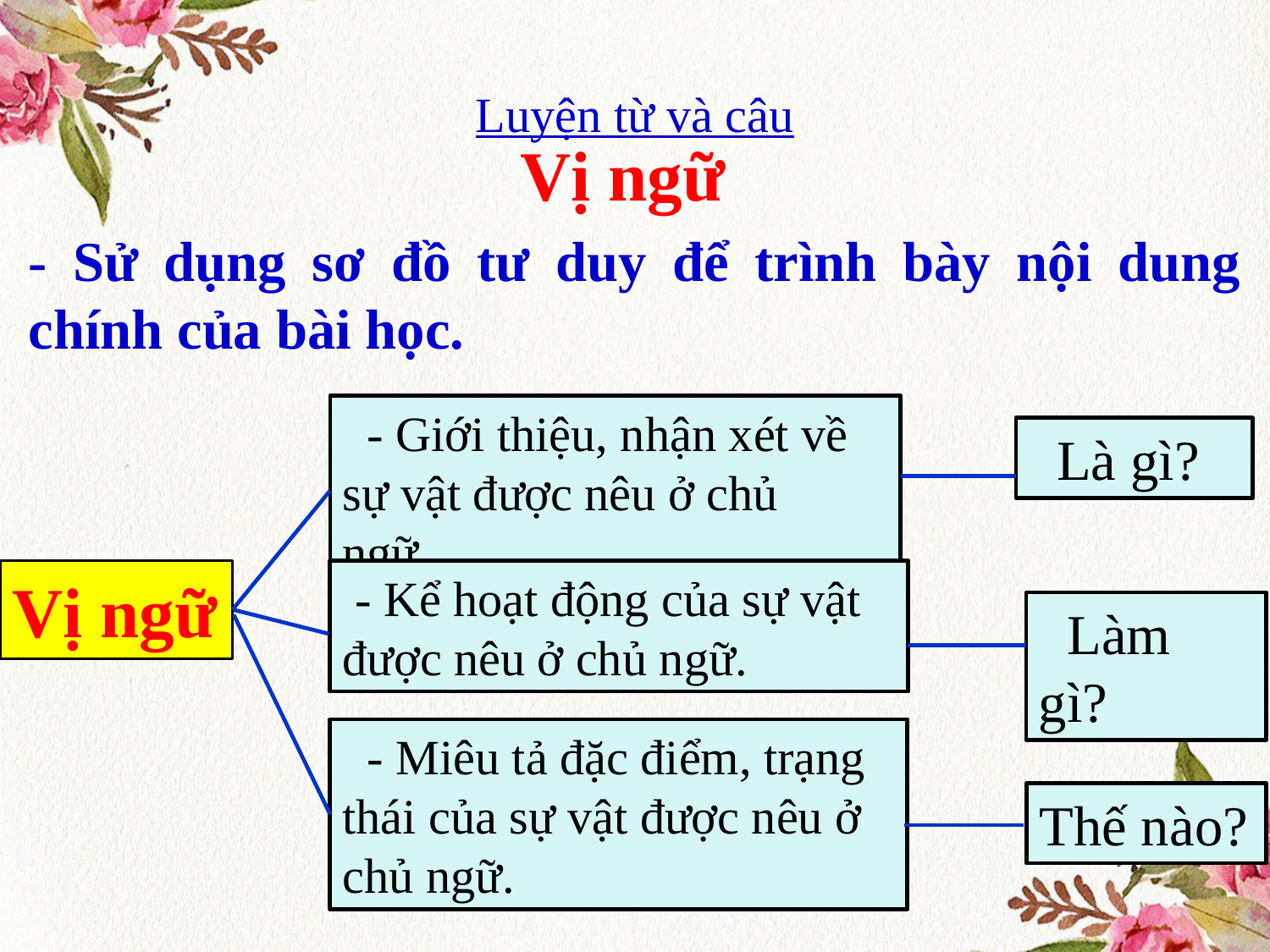

#
Luyện từ và câu
Vị ngữ
- Sử dụng sơ đồ tư duy để trình bày nội dung chính của bài học.
  - Giới thiệu, nhận xét về sự vật được nêu ở chủ ngữ..
  Là gì?
Vị ngữ
 - Kể hoạt động của sự vật được nêu ở chủ ngữ.
  Làm gì?
  - Miêu tả đặc điểm, trạng thái của sự vật được nêu ở chủ ngữ.
Thế nào?